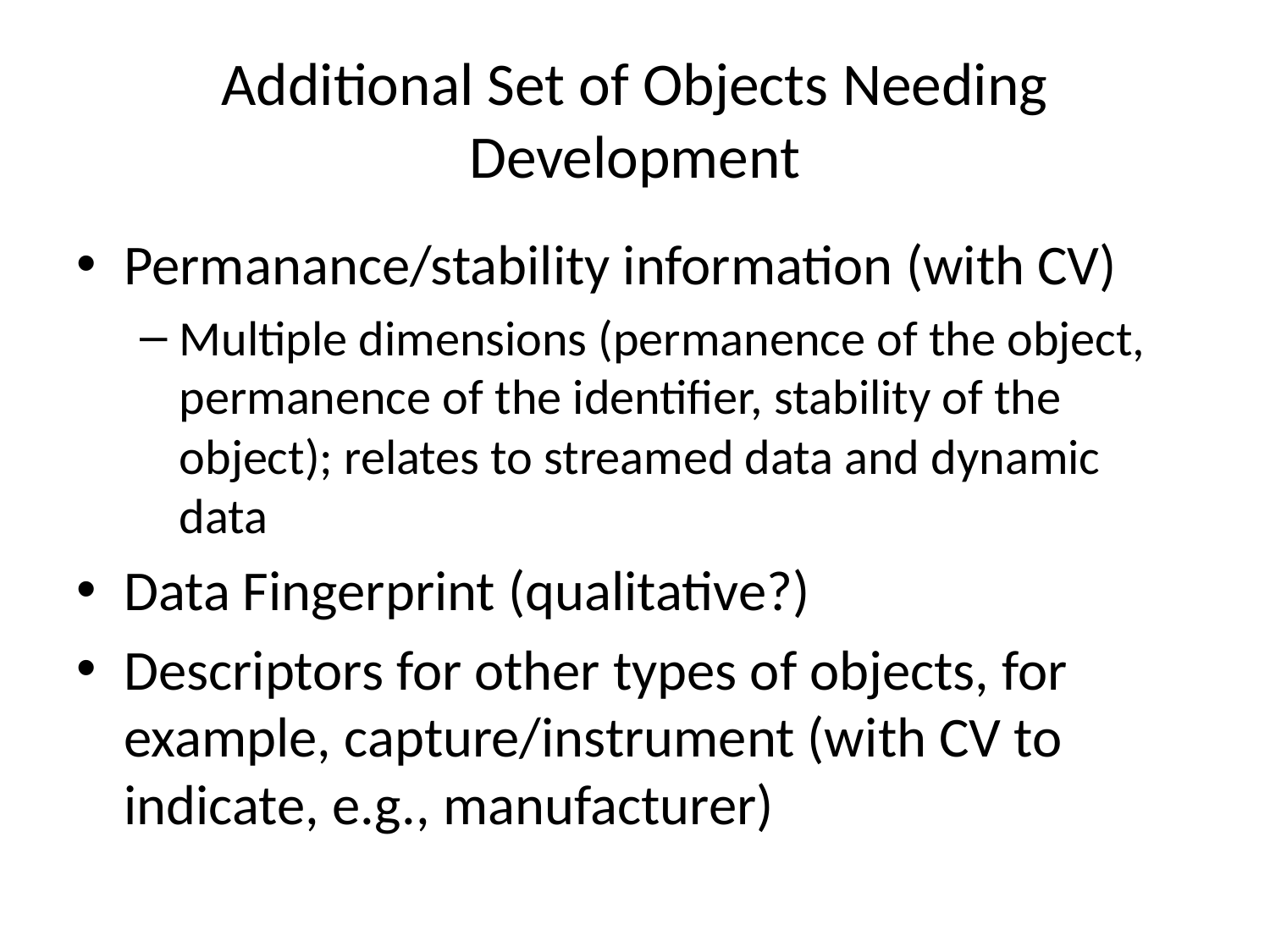

# Additional Set of Objects Needing Development
Permanance/stability information (with CV)
Multiple dimensions (permanence of the object, permanence of the identifier, stability of the object); relates to streamed data and dynamic data
Data Fingerprint (qualitative?)
Descriptors for other types of objects, for example, capture/instrument (with CV to indicate, e.g., manufacturer)